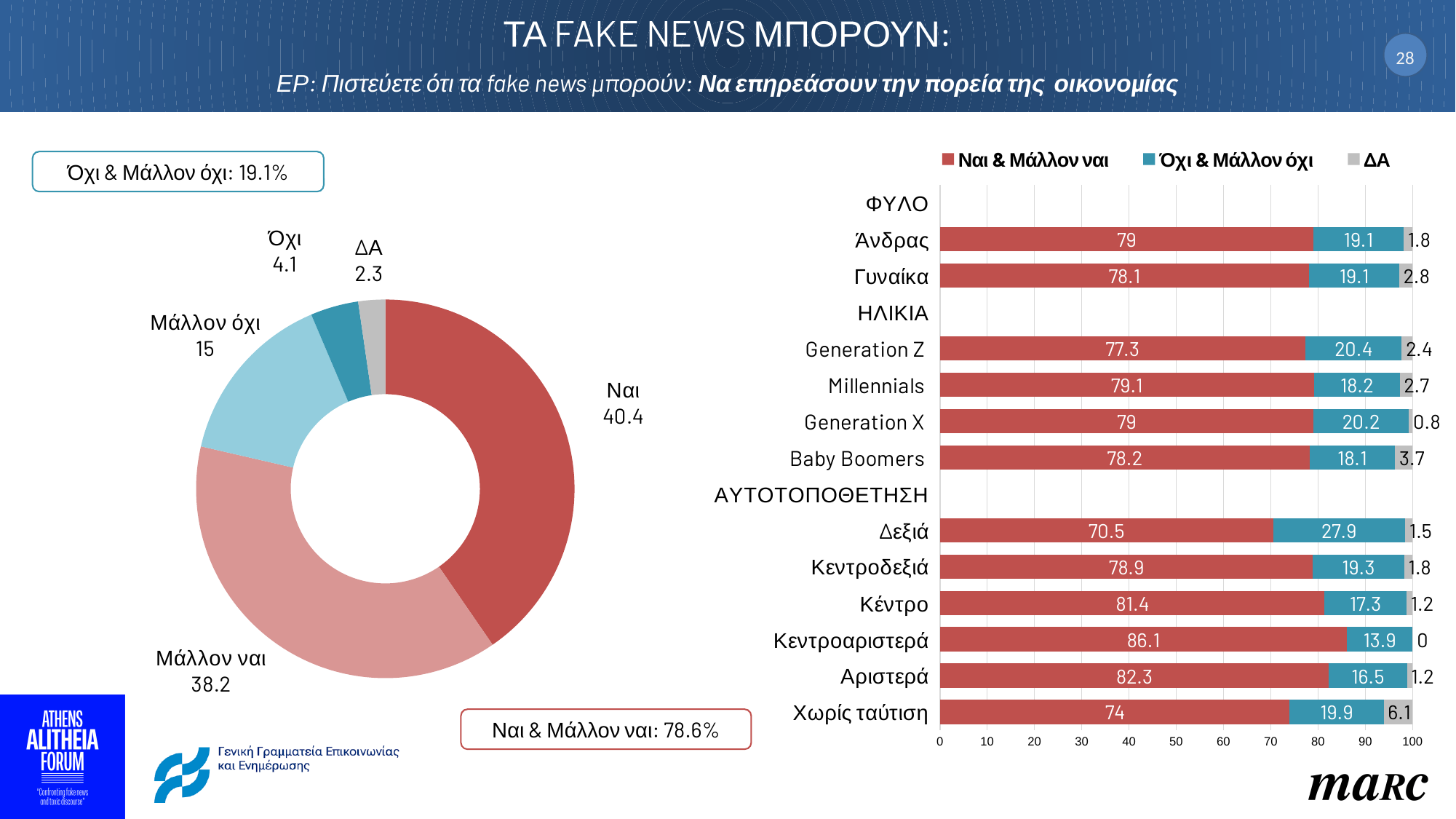

# ΤΑ FAKE NEWS ΜΠΟΡΟΥΝ: ΕΡ: Πιστεύετε ότι τα fake news μπορούν: Να επηρεάσουν την πορεία της  οικονομίας
28

### Chart

| Category | Ναι & Μάλλον ναι | Όχι & Μάλλον όχι | ΔΑ |
|---|---|---|---|
| ΦΥΛΟ | None | None | None |
| Άνδρας | 79.0 | 19.1 | 1.8 |
| Γυναίκα | 78.1 | 19.1 | 2.8 |
| ΗΛΙΚΙΑ | None | None | None |
| Generation Z  | 77.3 | 20.400000000000002 | 2.4 |
| Millennials  | 79.1 | 18.2 | 2.7 |
| Generation X  | 79.0 | 20.200000000000003 | 0.8 |
| Baby Boomers  | 78.2 | 18.1 | 3.7 |
| ΑΥΤΟΤΟΠΟΘΕΤΗΣΗ | None | None | None |
| Δεξιά | 70.5 | 27.9 | 1.5 |
| Κεντροδεξιά | 78.9 | 19.3 | 1.8 |
| Κέντρο | 81.4 | 17.3 | 1.2 |
| Κεντροαριστερά | 86.1 | 13.899999999999999 | 0.0 |
| Αριστερά | 82.3 | 16.5 | 1.2 |
| Χωρίς ταύτιση | 74.0 | 19.9 | 6.1 |
Όχι & Μάλλον όχι: 19.1%

### Chart

| Category | Στήλη1 |
|---|---|
| Ναι | 40.4 |
| Μάλλον ναι | 38.2 |
| Μάλλον όχι | 15.0 |
| Όχι | 4.1 |
| ΔΑ | 2.3 |
Ναι & Μάλλον ναι: 78.6%